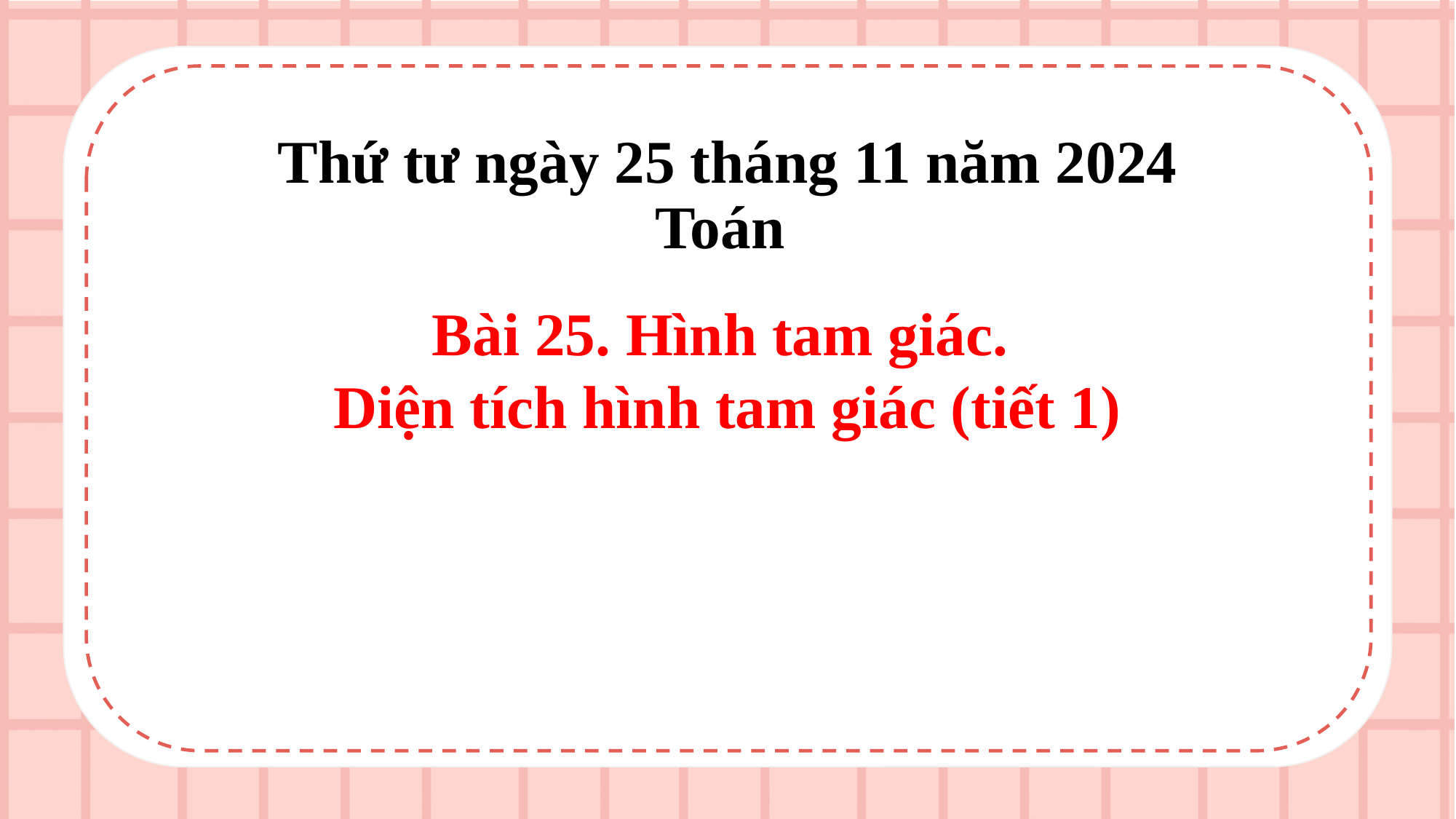

# Thứ tư ngày 25 tháng 11 năm 2024 Toán
Bài 25. Hình tam giác.
Diện tích hình tam giác (tiết 1)